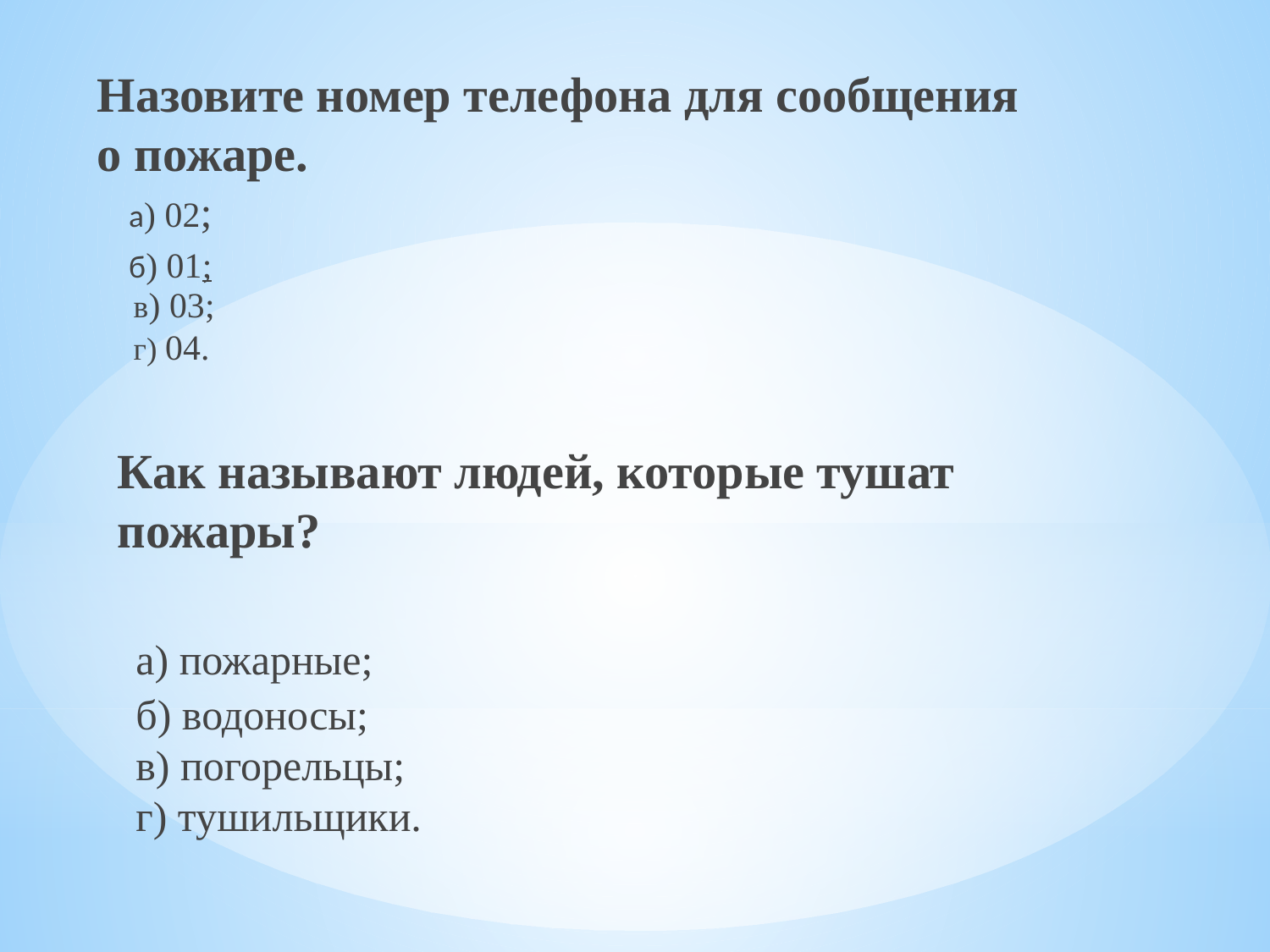

Назовите номер телефона для сообщения о пожаре.
а) 02;
б) 01;
в) 03;
г) 04.
Как называют людей, которые тушат пожары?
а) пожарные;
б) водоносы;
в) погорельцы;
г) тушильщики.